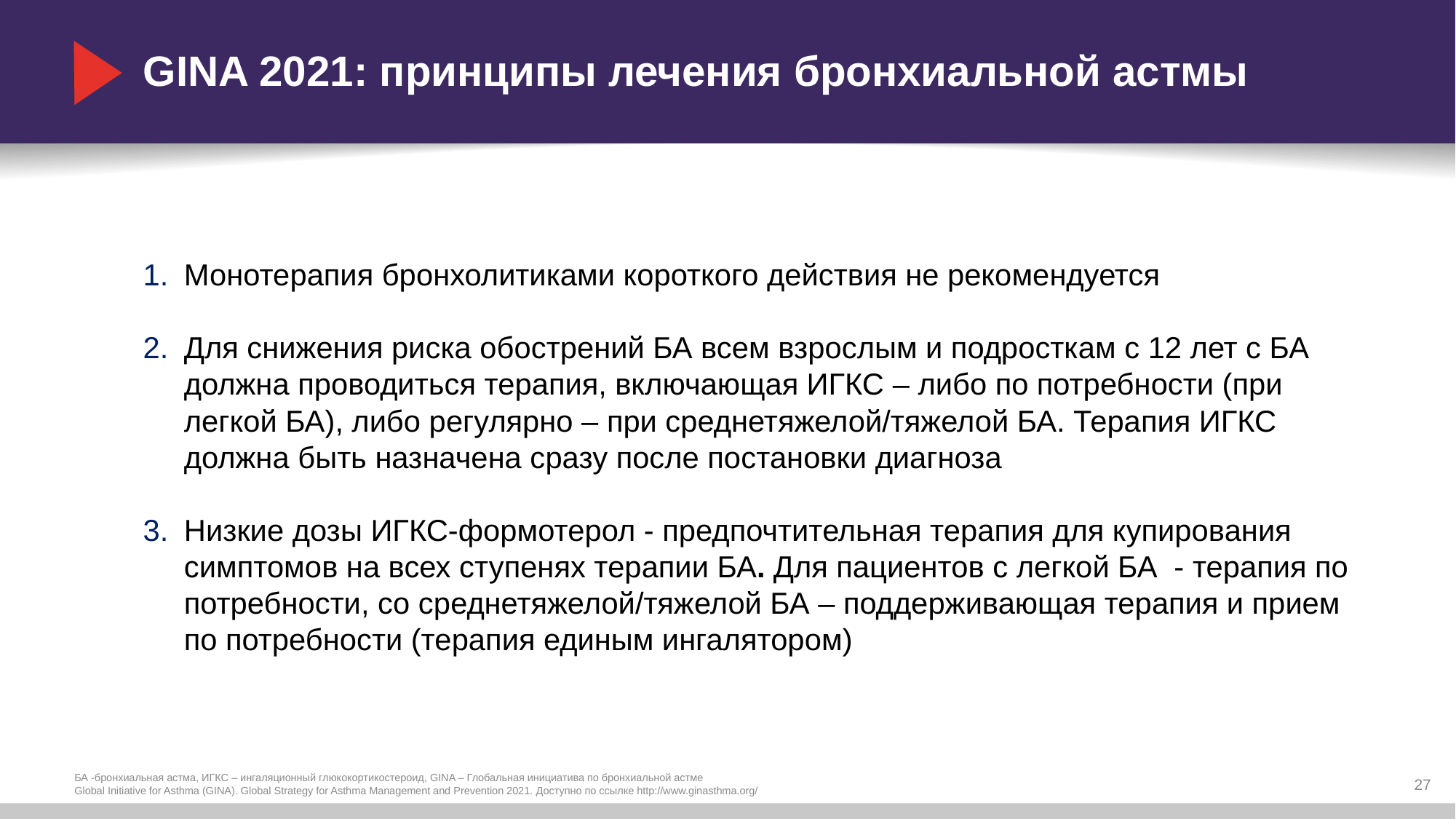

# GINA 2021: принципы лечения бронхиальной астмы
Монотерапия бронхолитиками короткого действия не рекомендуется
Для снижения риска обострений БА всем взрослым и подросткам с 12 лет с БА должна проводиться терапия, включающая ИГКС – либо по потребности (при легкой БА), либо регулярно – при среднетяжелой/тяжелой БА. Терапия ИГКС должна быть назначена сразу после постановки диагноза
Низкие дозы ИГКС-формотерол - предпочтительная терапия для купирования симптомов на всех ступенях терапии БА. Для пациентов с легкой БА  - терапия по потребности, со среднетяжелой/тяжелой БА – поддерживающая терапия и прием по потребности (терапия единым ингалятором)
27
БА -бронхиальная астма, ИГКС – ингаляционный глюкокортикостероид, GINA – Глобальная инициатива по бронхиальной астме
Global Initiative for Asthma (GINA). Global Strategy for Asthma Management and Prevention 2021. Доступно по ссылке http://www.ginasthma.org/